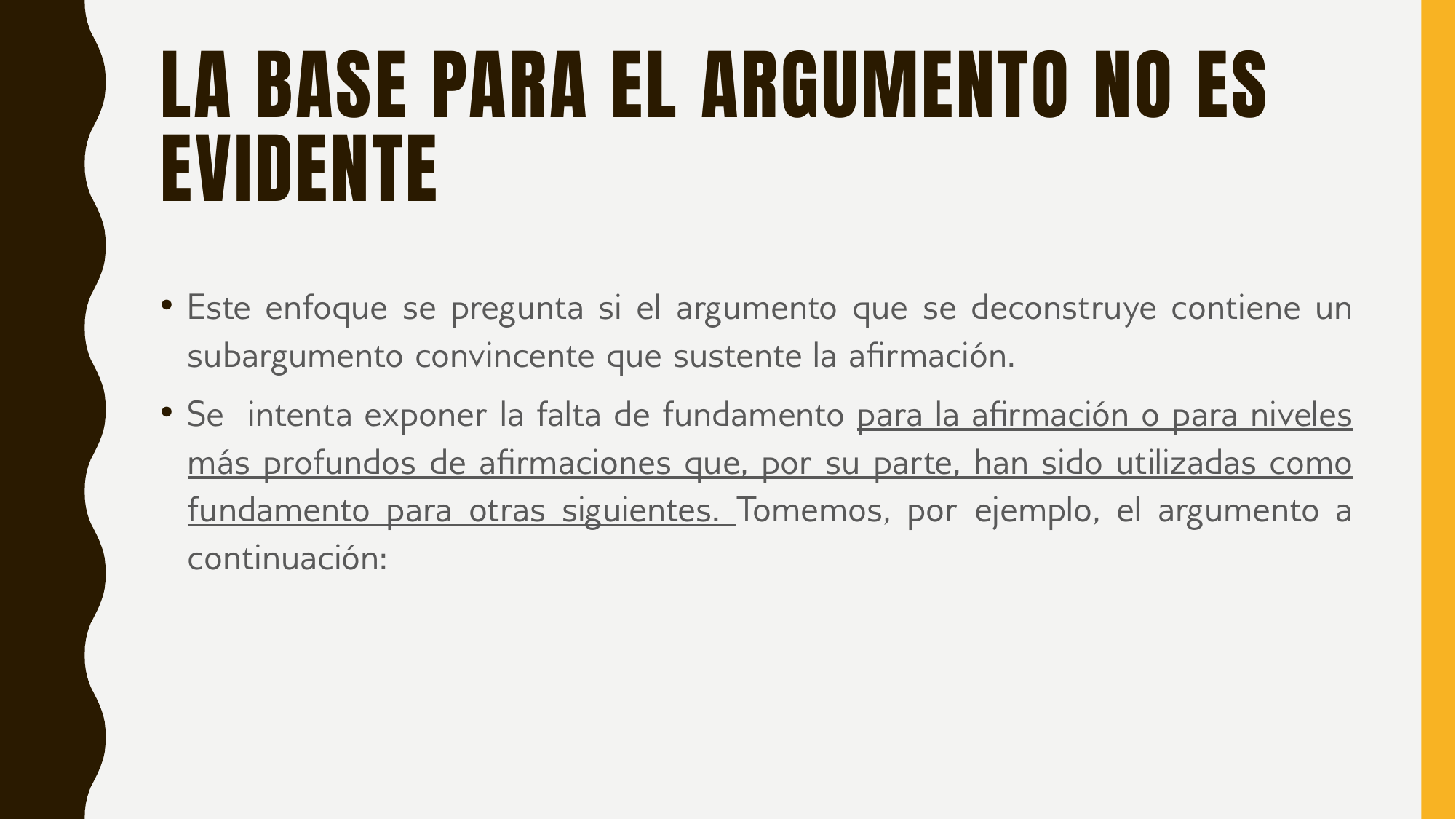

# La base para EL ARGUMENTO no es evidente
Este enfoque se pregunta si el argumento que se deconstruye contiene un subargumento convincente que sustente la afirmación.
Se  intenta exponer la falta de fundamento para la afirmación o para niveles más profundos de afirmaciones que, por su parte, han sido utilizadas como fundamento para otras siguientes. Tomemos, por ejemplo, el argumento a continuación: